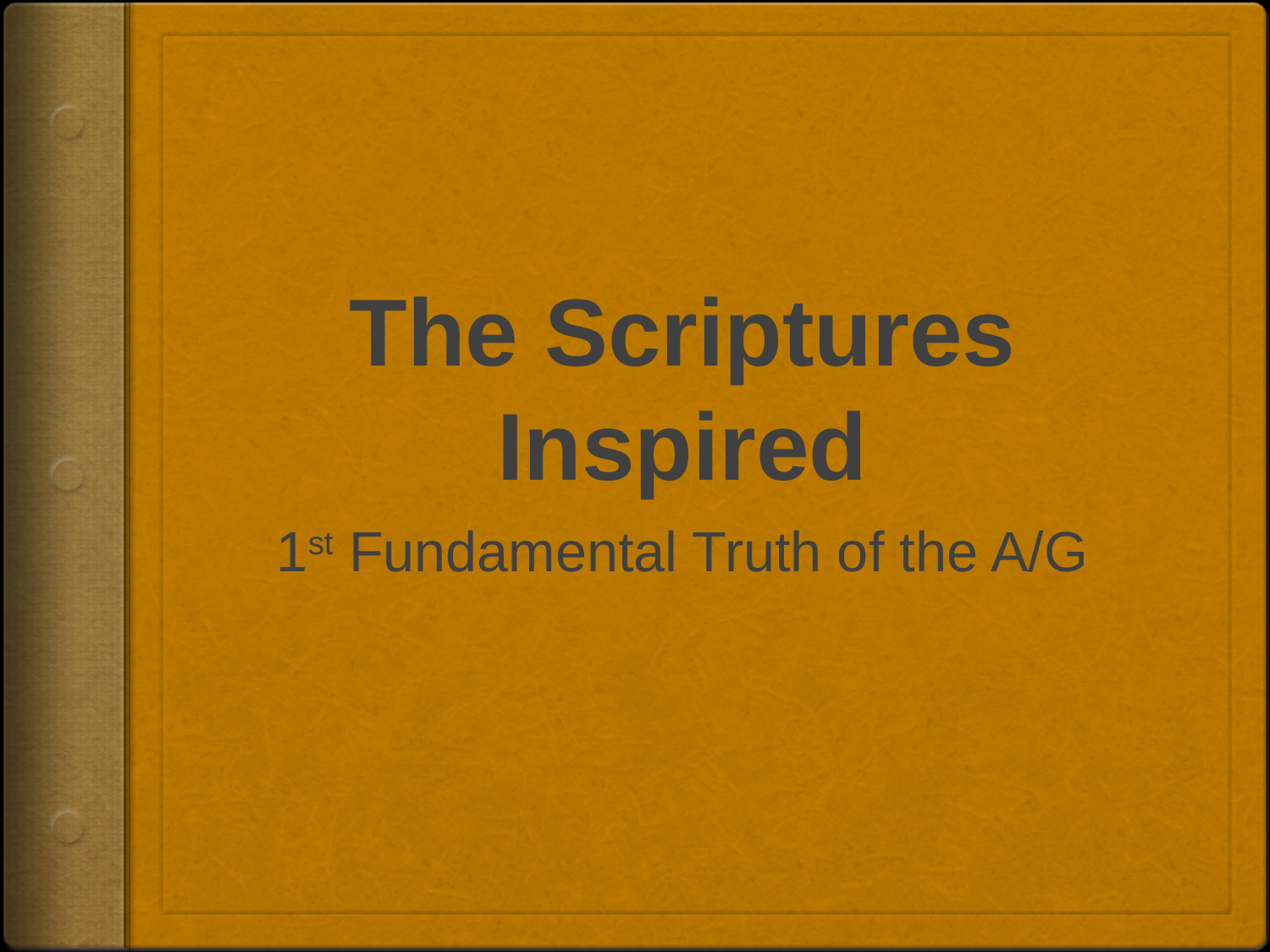

# The Scriptures Inspired
1st Fundamental Truth of the A/G